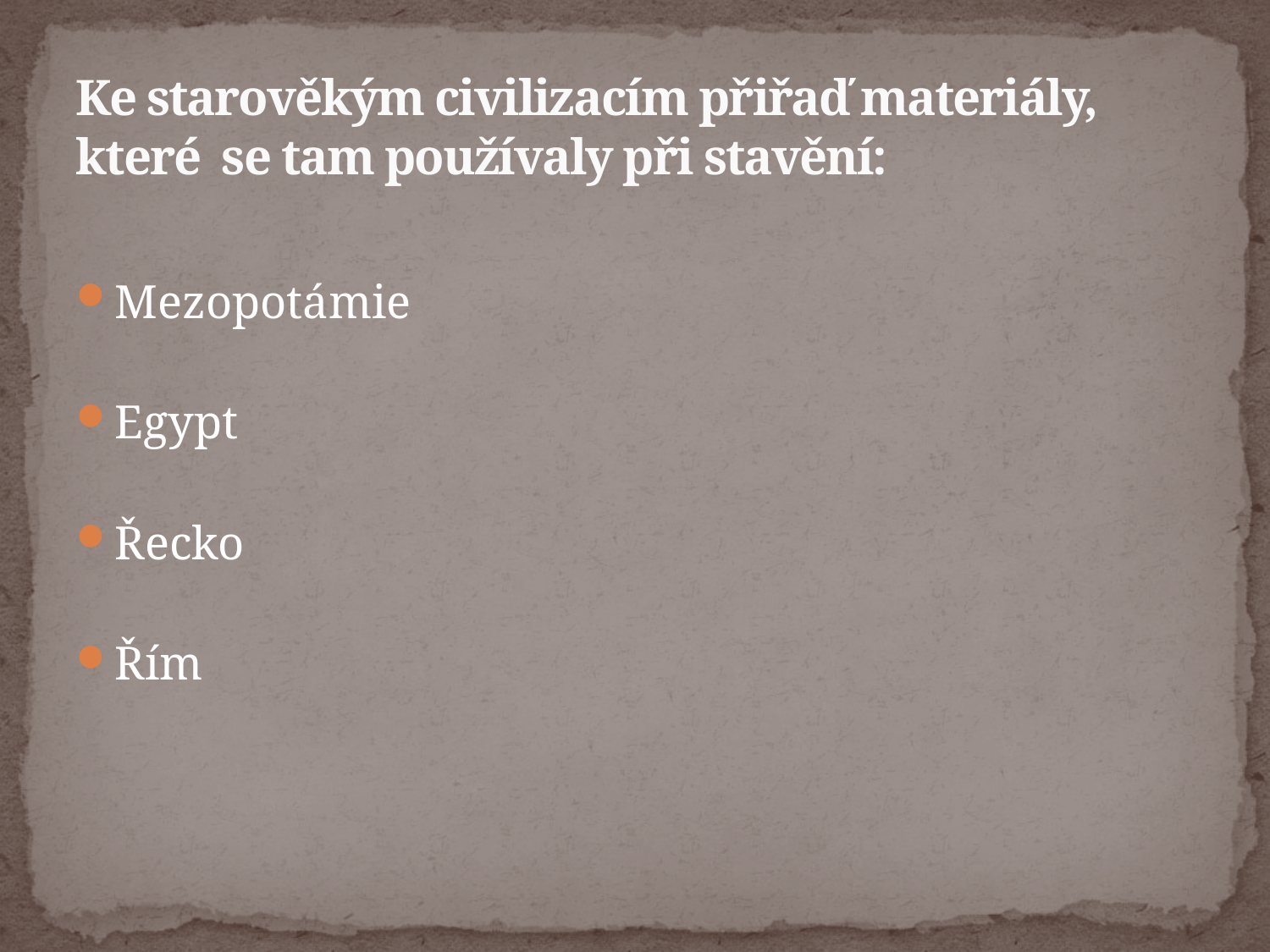

# Ke starověkým civilizacím přiřaď materiály, které  se tam používaly při stavění:
Mezopotámie
Egypt
Řecko
Řím